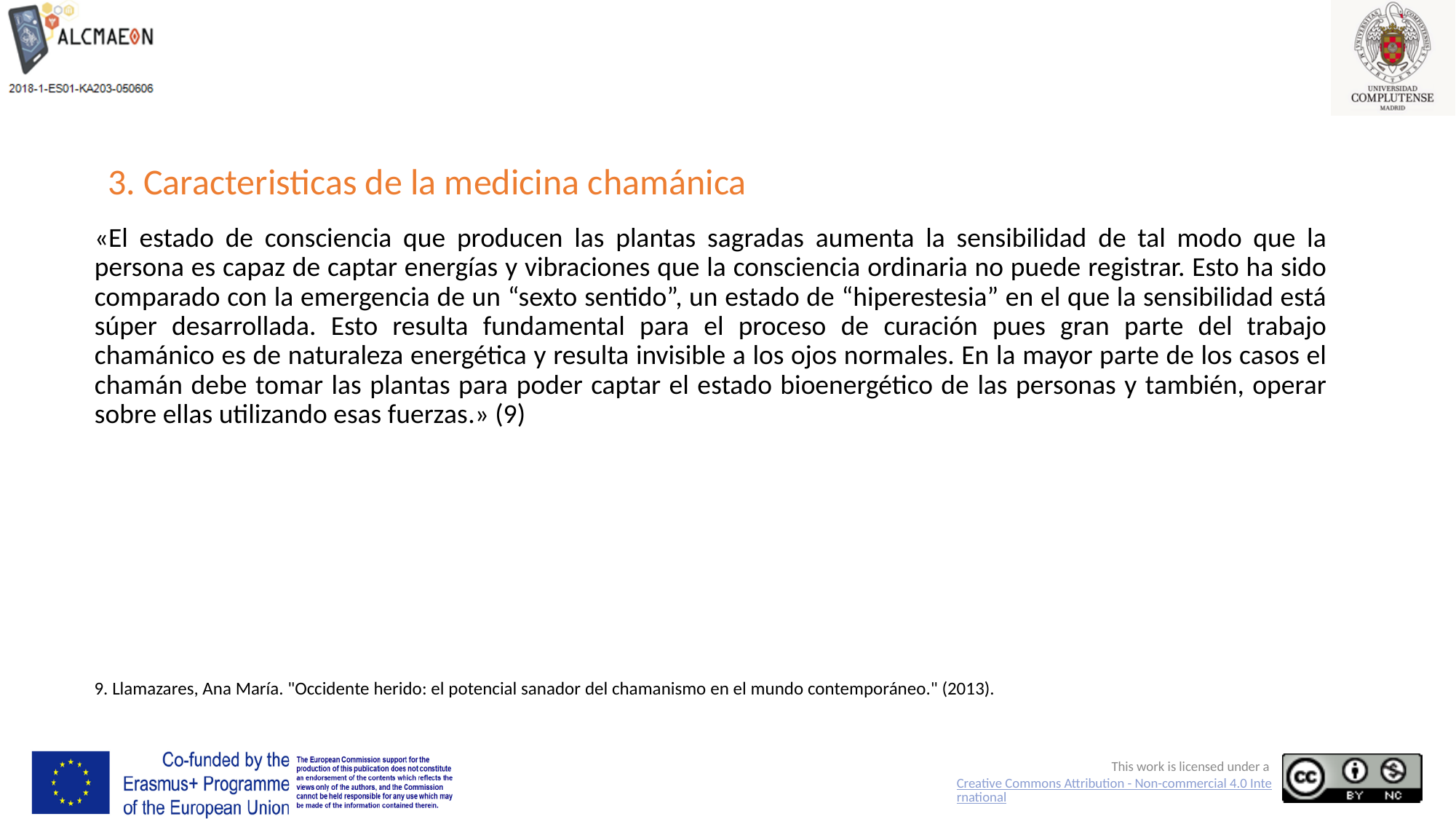

# 3. Caracteristicas de la medicina chamánica
«El estado de consciencia que producen las plantas sagradas aumenta la sensibilidad de tal modo que la persona es capaz de captar energías y vibraciones que la consciencia ordinaria no puede registrar. Esto ha sido comparado con la emergencia de un “sexto sentido”, un estado de “hiperestesia” en el que la sensibilidad está súper desarrollada. Esto resulta fundamental para el proceso de curación pues gran parte del trabajo chamánico es de naturaleza energética y resulta invisible a los ojos normales. En la mayor parte de los casos el chamán debe tomar las plantas para poder captar el estado bioenergético de las personas y también, operar sobre ellas utilizando esas fuerzas.» (9)
9. Llamazares, Ana María. "Occidente herido: el potencial sanador del chamanismo en el mundo contemporáneo." (2013).